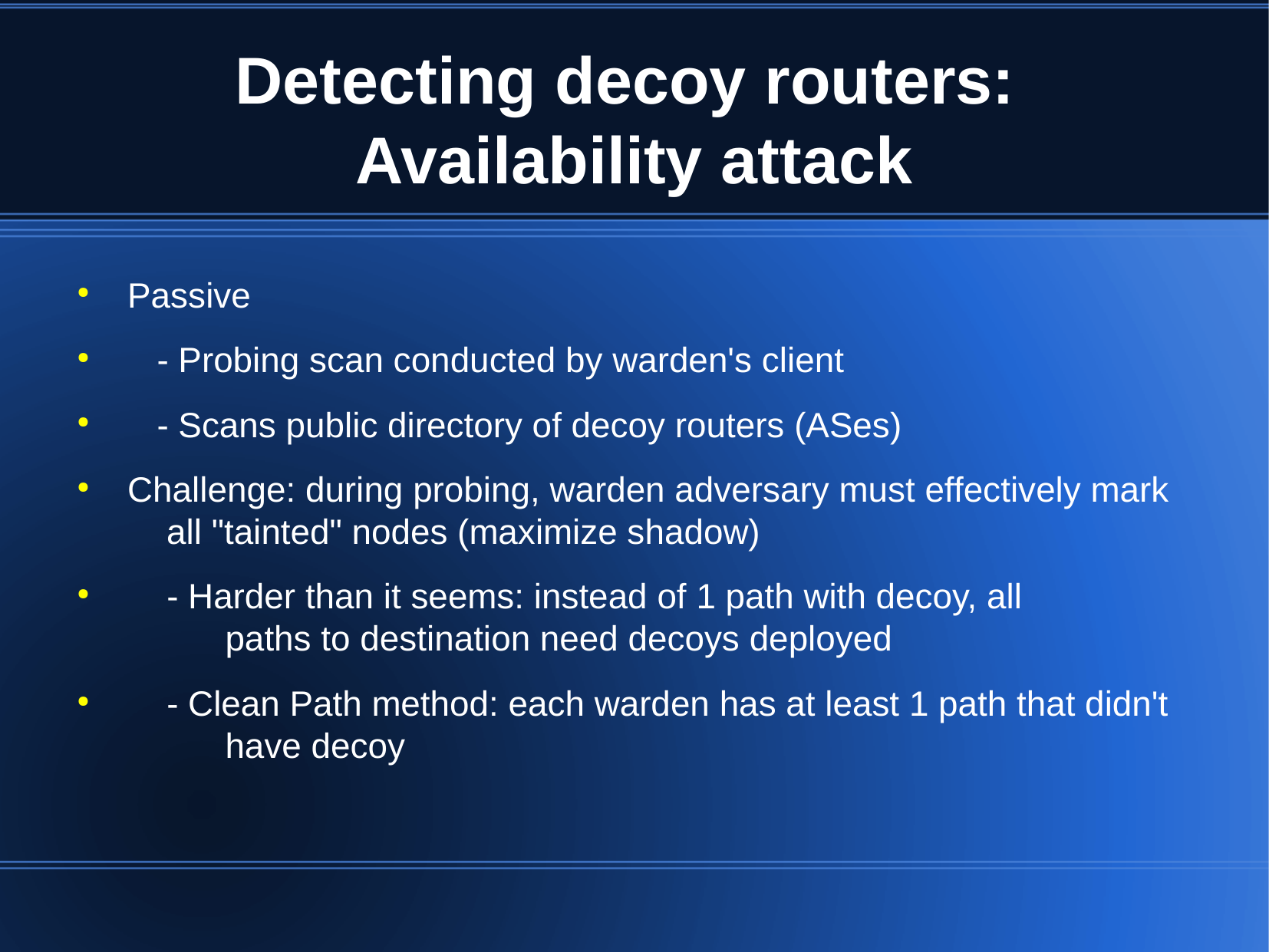

Detecting decoy routers:
Availability attack
 Passive
    - Probing scan conducted by warden's client
    - Scans public directory of decoy routers (ASes)
 Challenge: during probing, warden adversary must effectively mark         all "tainted" nodes (maximize shadow)
     - Harder than it seems: instead of 1 path with decoy, all                              paths to destination need decoys deployed
     - Clean Path method: each warden has at least 1 path that didn't               have decoy